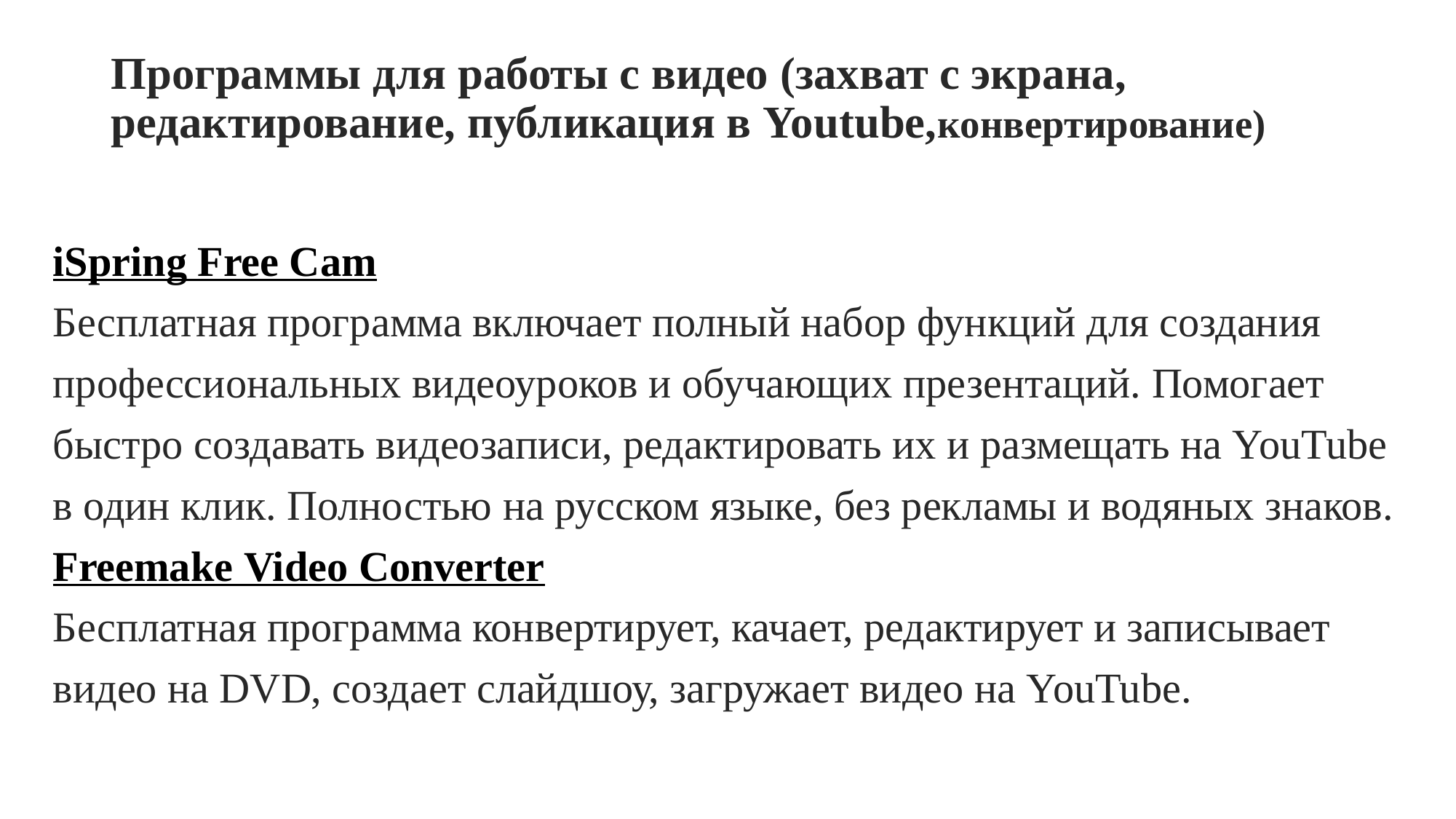

# Программы для работы с видео (захват с экрана, редактирование, публикация в Youtube,конвертирование)
iSpring Free Cam
Бесплатная программа включает полный набор функций для создания профессиональных видеоуроков и обучающих презентаций. Помогает быстро создавать видеозаписи, редактировать их и размещать на YouTube в один клик. Полностью на русском языке, без рекламы и водяных знаков.
Freemake Video Converter
Бесплатная программа конвертирует, качает, редактирует и записывает видео на DVD, создает слайдшоу, загружает видео на YouTube.